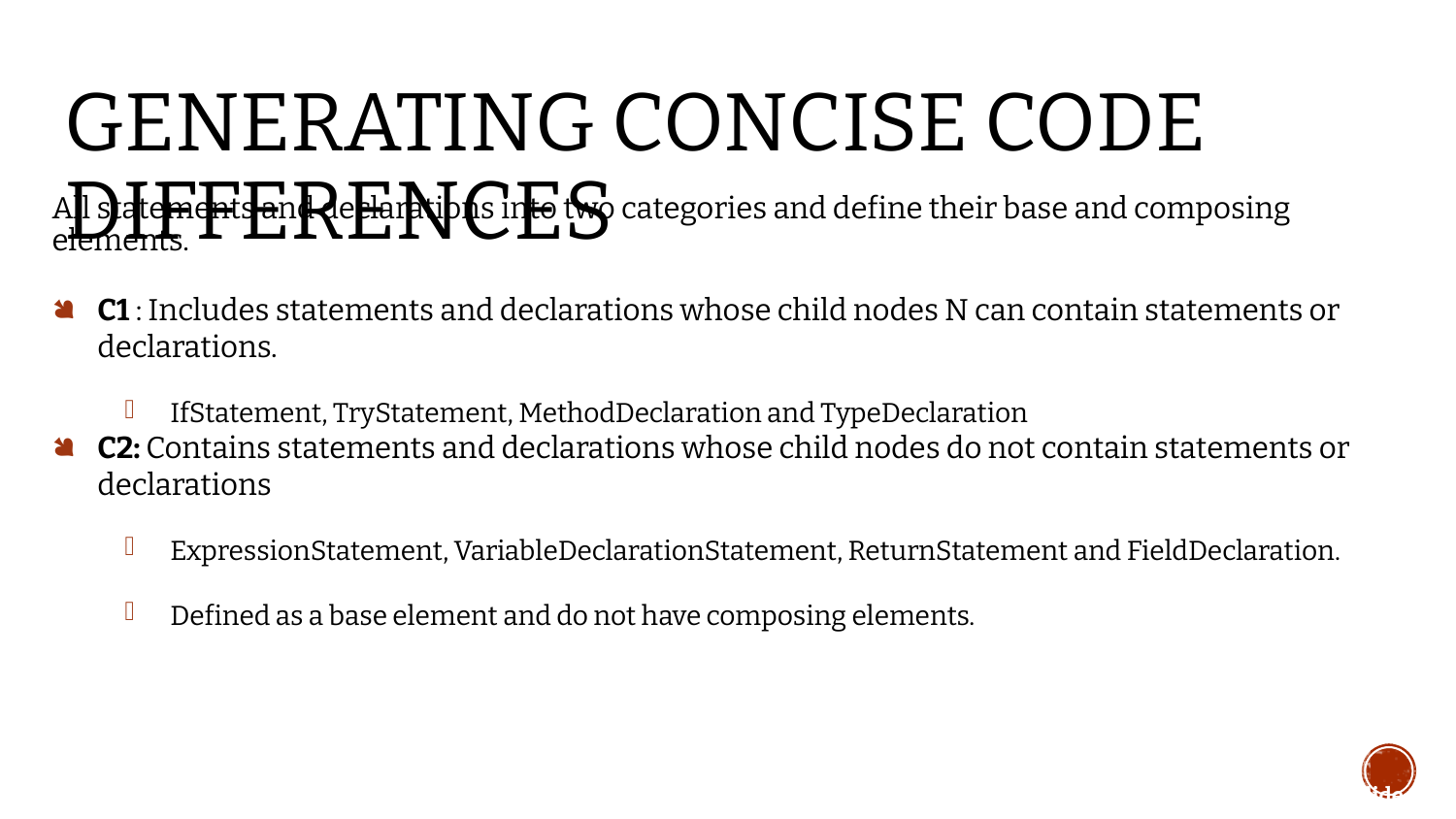

# Generating Concise Code Differences
All statements and declarations into two categories and define their base and composing elements.

C1 : Includes statements and declarations whose child nodes N can contain statements or declarations.
IfStatement, TryStatement, MethodDeclaration and TypeDeclaration
C2: Contains statements and declarations whose child nodes do not contain statements or declarations
ExpressionStatement, VariableDeclarationStatement, ReturnStatement and FieldDeclaration.
Defined as a base element and do not have composing elements.
Slide 8